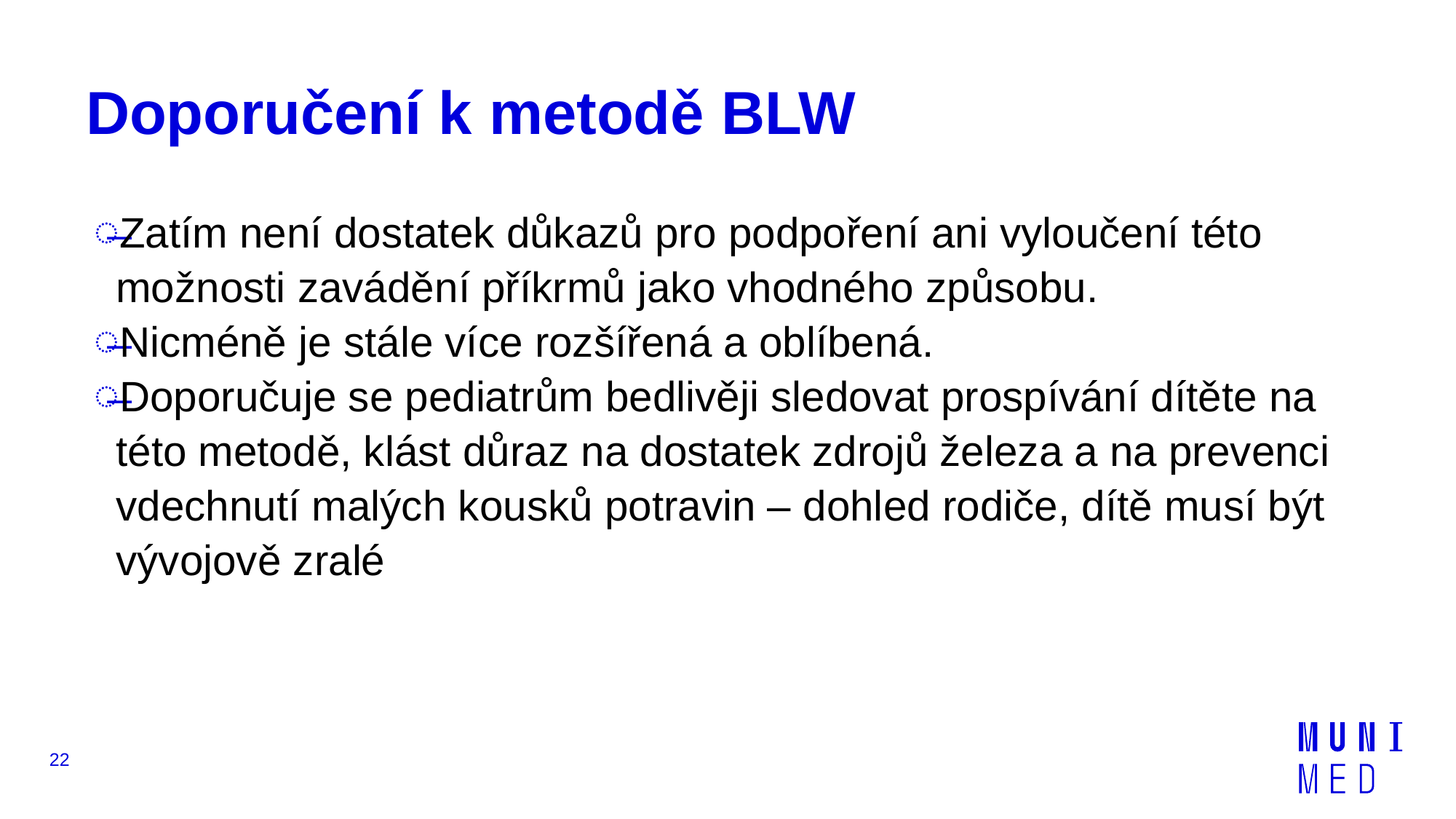

# Doporučení k metodě BLW
Zatím není dostatek důkazů pro podpoření ani vyloučení této možnosti zavádění příkrmů jako vhodného způsobu.
Nicméně je stále více rozšířená a oblíbená.
Doporučuje se pediatrům bedlivěji sledovat prospívání dítěte na této metodě, klást důraz na dostatek zdrojů železa a na prevenci vdechnutí malých kousků potravin – dohled rodiče, dítě musí být vývojově zralé
22